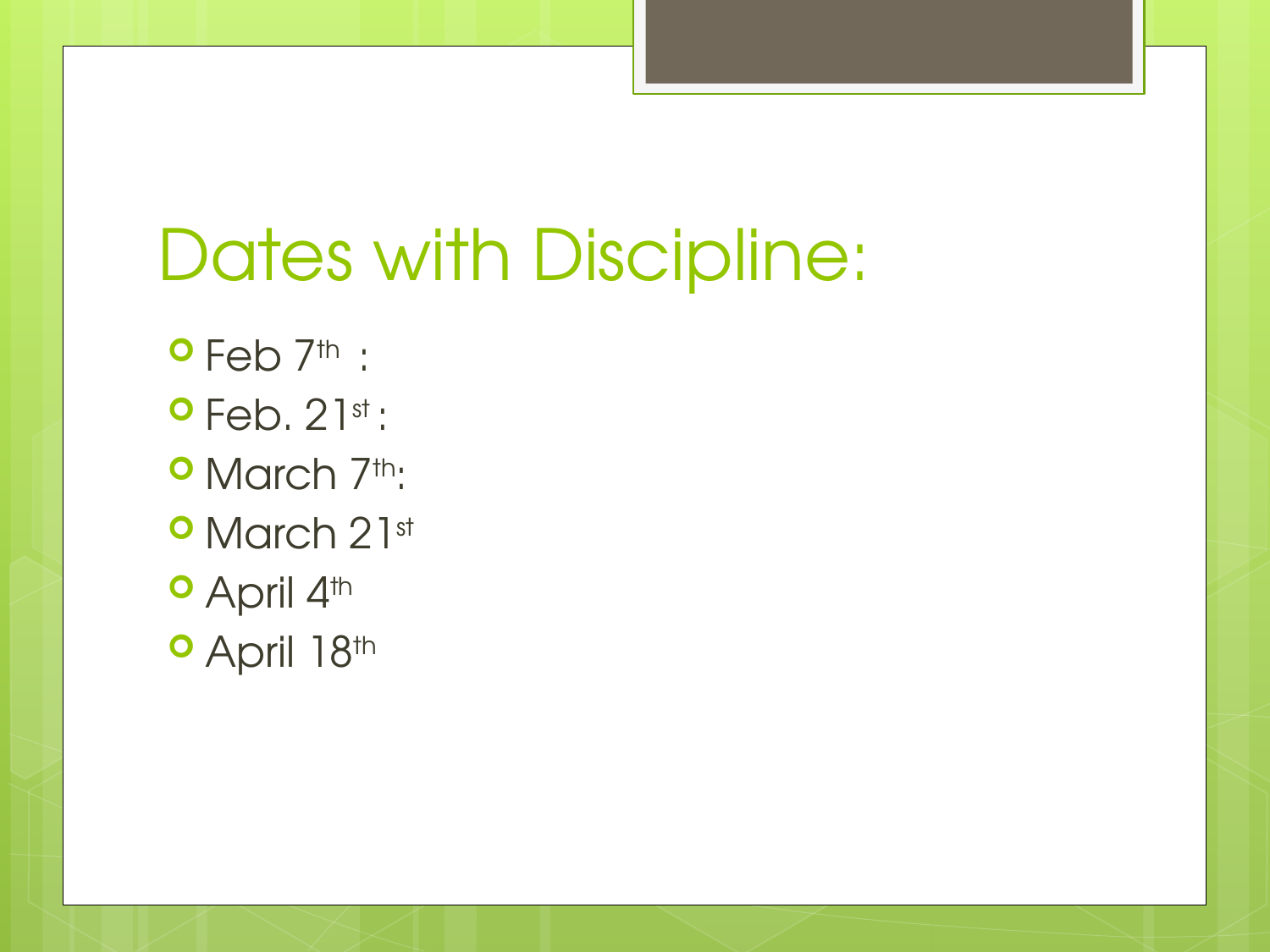

# Dates with Discipline:
Feb 7th  :
Feb. 21st :
March 7th:
March 21st
April 4th
April 18th